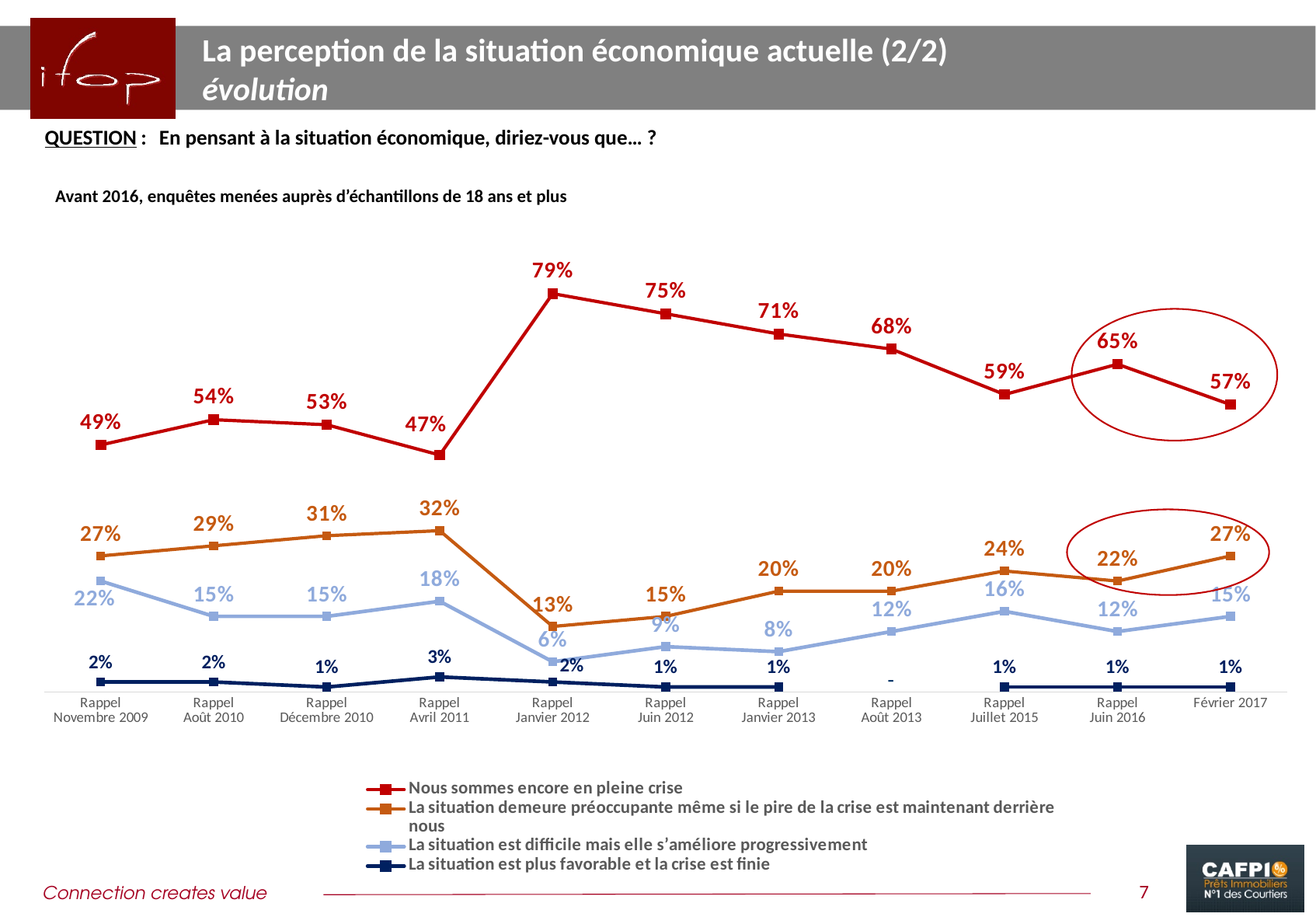

La perception de la situation économique actuelle (2/2)
évolution
QUESTION :	En pensant à la situation économique, diriez-vous que… ?
Avant 2016, enquêtes menées auprès d’échantillons de 18 ans et plus

### Chart

| Category | Nous sommes encore en pleine crise   | La situation demeure préoccupante même si le pire de la crise est maintenant derrière nous   | La situation est difficile mais elle s’améliore progressivement   | La situation est plus favorable et la crise est finie   |
|---|---|---|---|---|
| Rappel
Novembre 2009 | 0.49 | 0.27 | 0.22 | 0.02 |
| Rappel
Août 2010 | 0.54 | 0.29 | 0.15 | 0.02 |
| Rappel
Décembre 2010 | 0.53 | 0.31 | 0.15 | 0.01 |
| Rappel
Avril 2011 | 0.47 | 0.32 | 0.18 | 0.03 |
| Rappel
Janvier 2012 | 0.79 | 0.13 | 0.06 | 0.02 |
| Rappel
Juin 2012 | 0.75 | 0.15 | 0.09 | 0.01 |
| Rappel
Janvier 2013 | 0.71 | 0.2 | 0.08 | 0.01 |
| Rappel
Août 2013 | 0.68 | 0.2 | 0.12 | None |
| Rappel
Juillet 2015 | 0.59 | 0.24 | 0.16 | 0.01 |
| Rappel
Juin 2016 | 0.65 | 0.22 | 0.12 | 0.01 |
| Février 2017 | 0.57 | 0.27 | 0.15 | 0.01 |